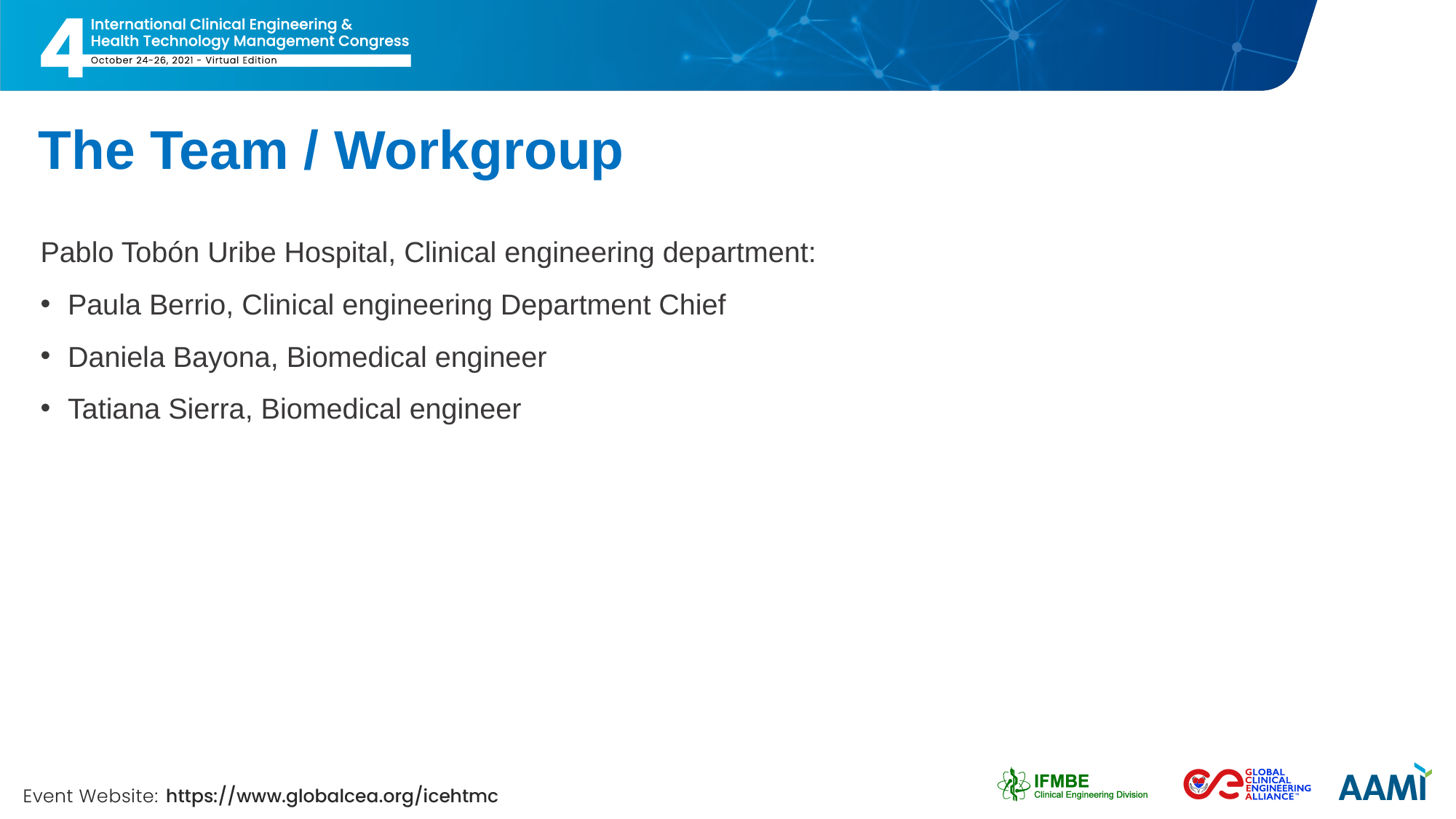

# The Team / Workgroup
Pablo Tobón Uribe Hospital, Clinical engineering department:
Paula Berrio, Clinical engineering Department Chief
Daniela Bayona, Biomedical engineer
Tatiana Sierra, Biomedical engineer